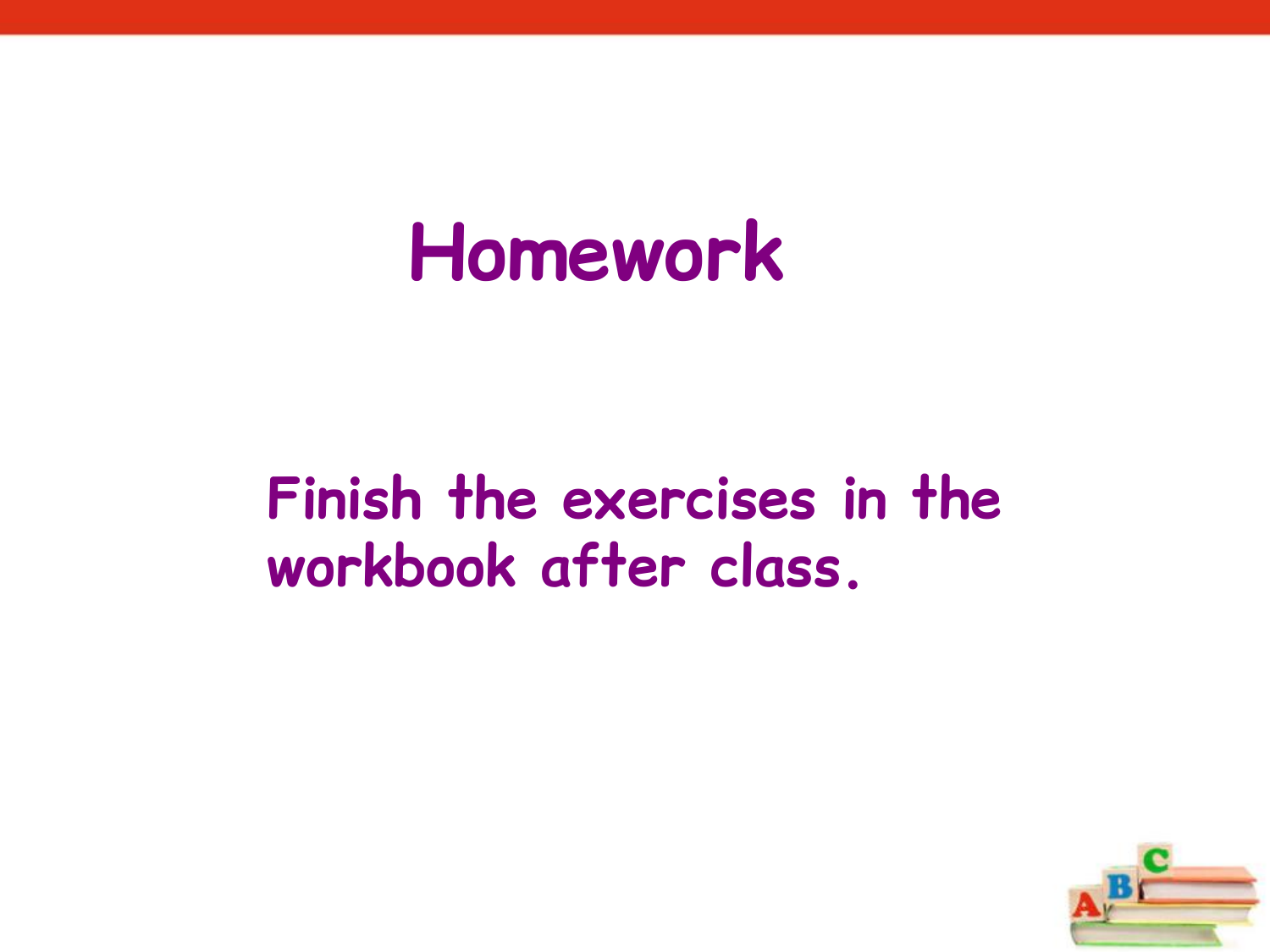

Homework
Finish the exercises in the workbook after class.